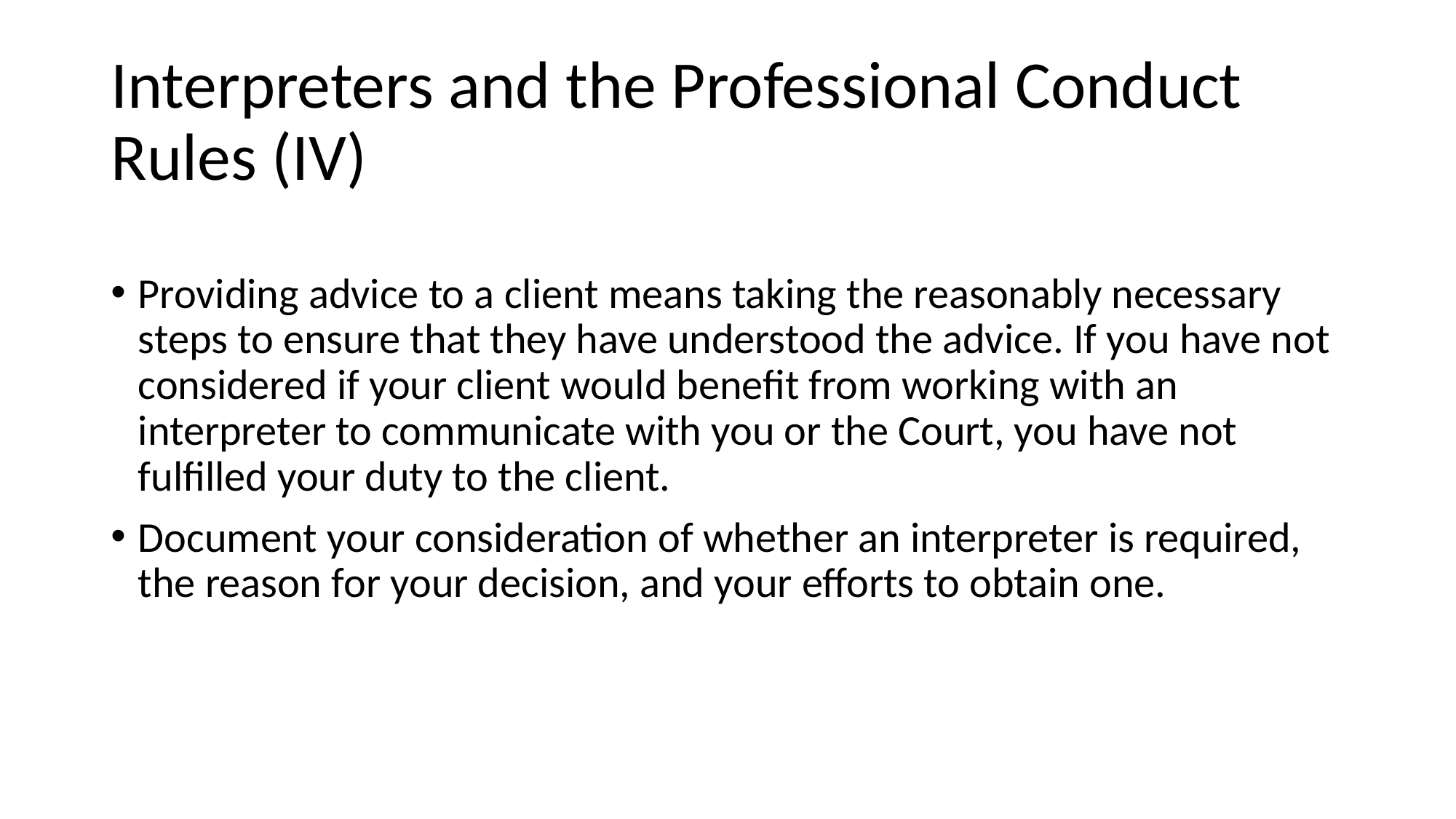

# Interpreters and the Professional Conduct Rules (IV)

Providing advice to a client means taking the reasonably necessary steps to ensure that they have understood the advice. If you have not considered if your client would benefit from working with an interpreter to communicate with you or the Court, you have not fulfilled your duty to the client.
Document your consideration of whether an interpreter is required, the reason for your decision, and your efforts to obtain one.